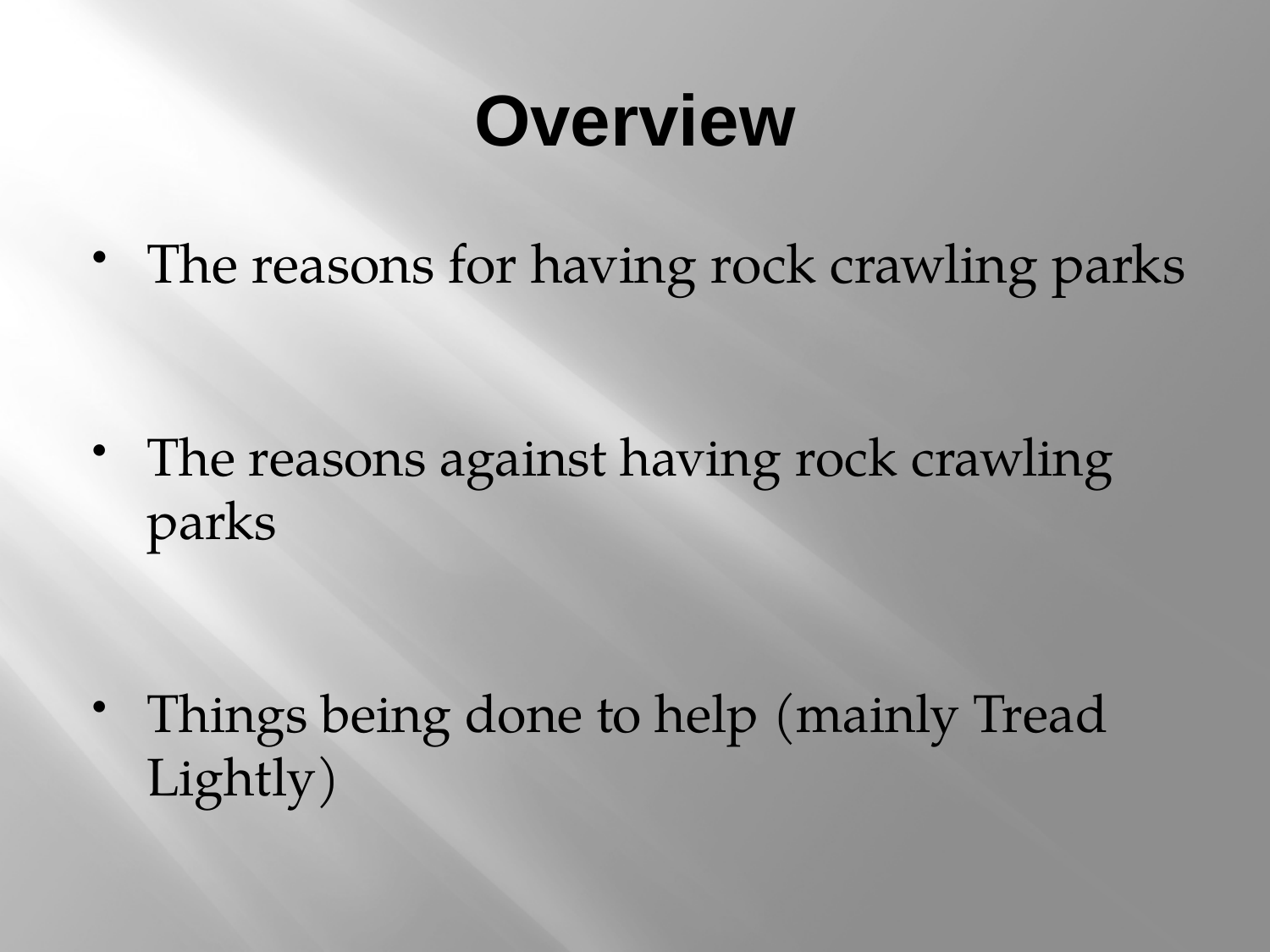

# Overview
The reasons for having rock crawling parks

The reasons against having rock crawling parks

Things being done to help (mainly Tread Lightly)